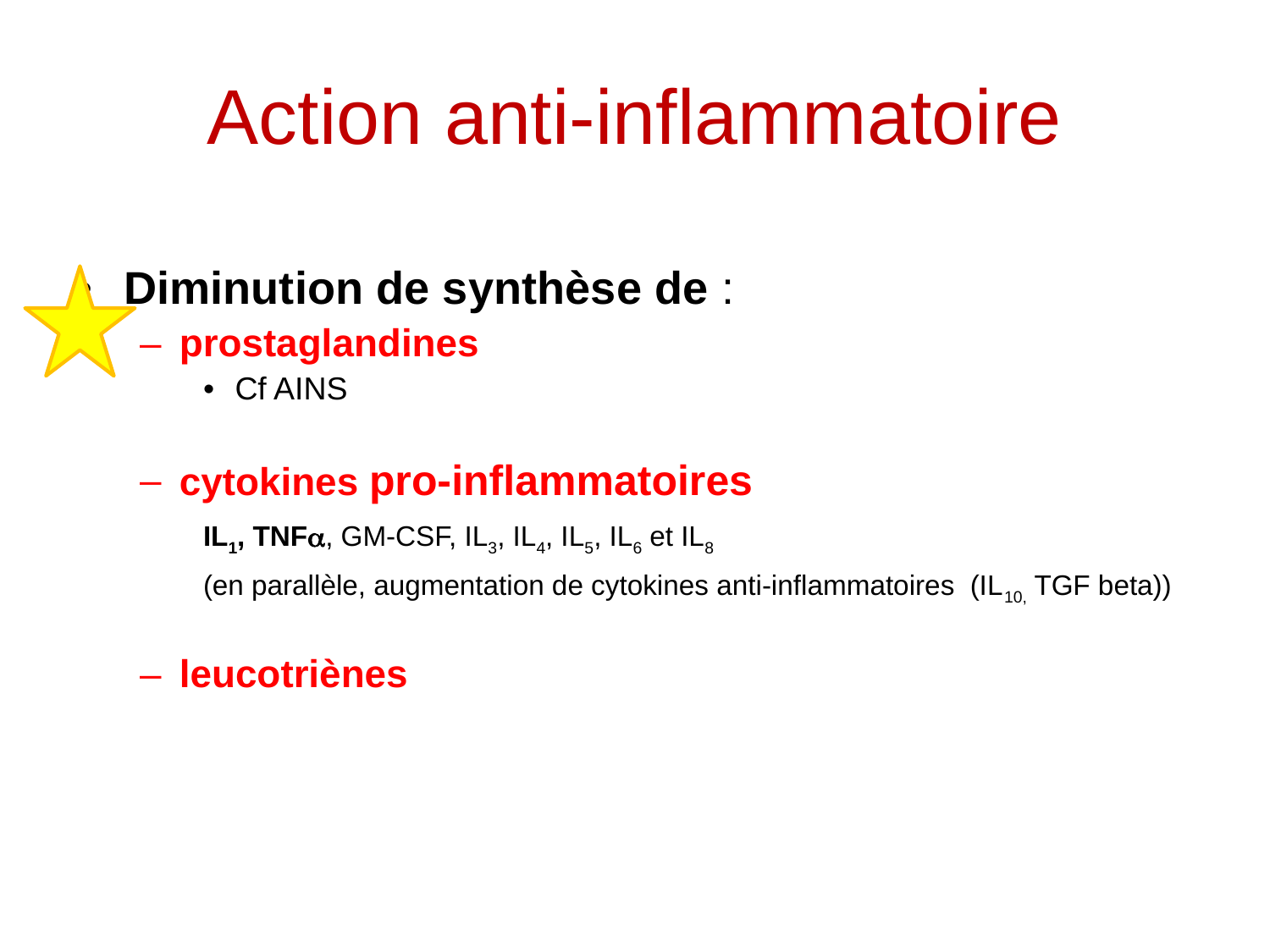

# Action anti-inflammatoire
Diminution de synthèse de :
prostaglandines
Cf AINS

cytokines pro-inflammatoires
IL1, TNFα, GM-CSF, IL3, IL4, IL5, IL6 et IL8
(en parallèle, augmentation de cytokines anti-inflammatoires  (IL10, TGF beta))

leucotriènes